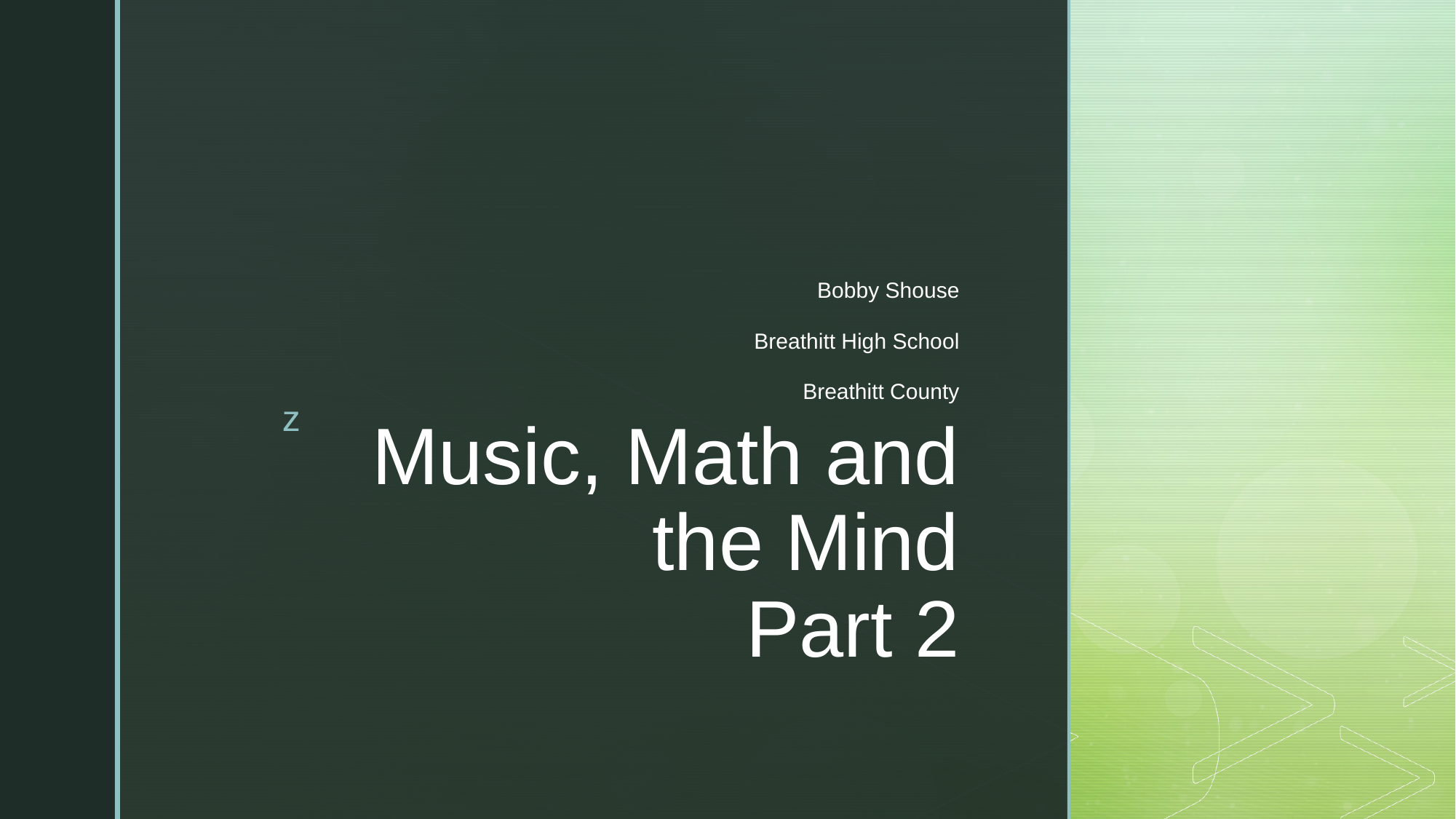

Bobby Shouse
Breathitt High School
Breathitt County
# Music, Math and the Mind Part 2